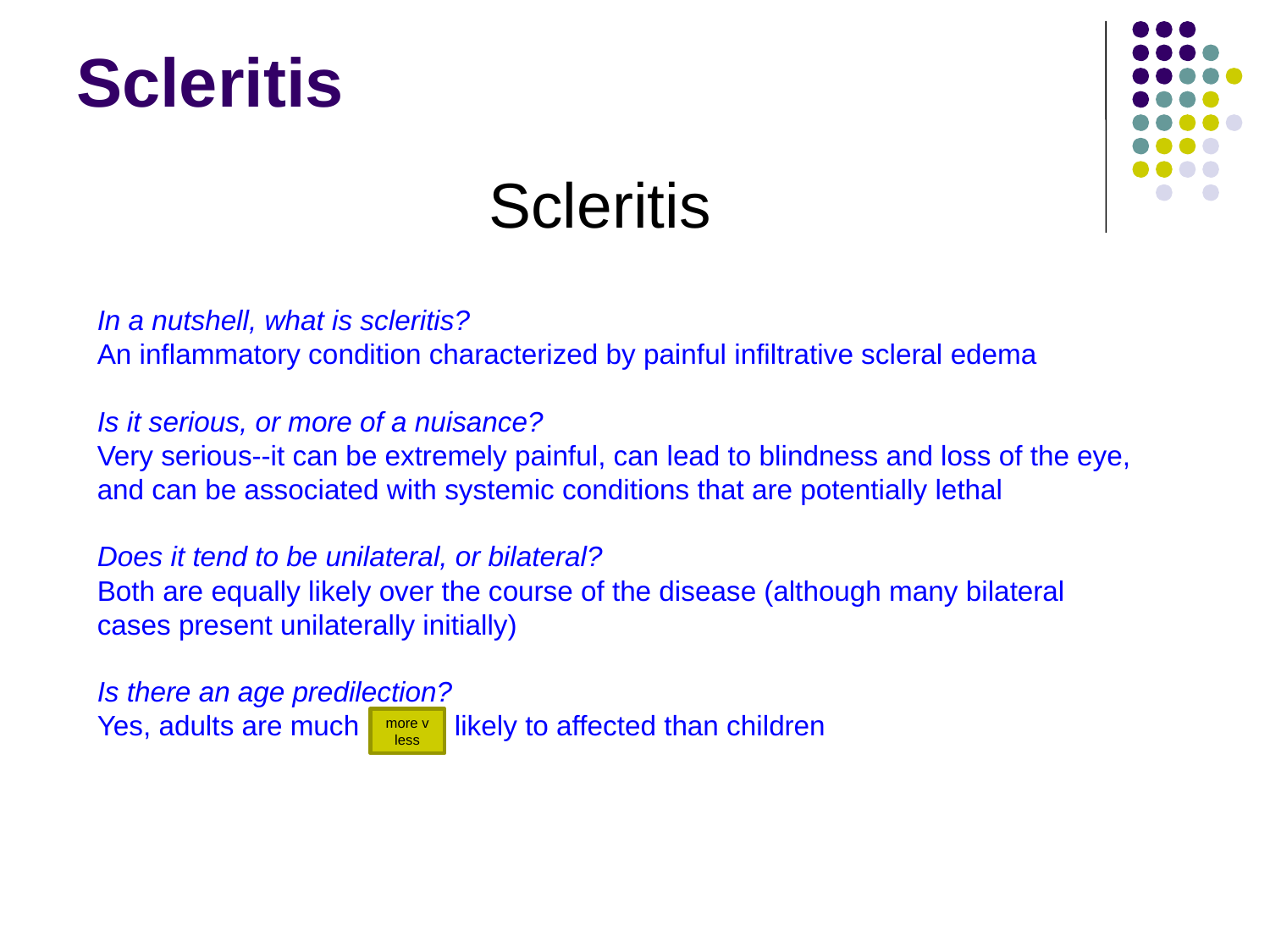

# Scleritis
Scleritis
In a nutshell, what is scleritis?
An inflammatory condition characterized by painful infiltrative scleral edema

Is it serious, or more of a nuisance?
Very serious--it can be extremely painful, can lead to blindness and loss of the eye,
and can be associated with systemic conditions that are potentially lethal

Does it tend to be unilateral, or bilateral?
Both are equally likely over the course of the disease (although many bilateral cases present unilaterally initially)

Is there an age predilection?
Yes, adults are much  more  likely to affected than children
more v less